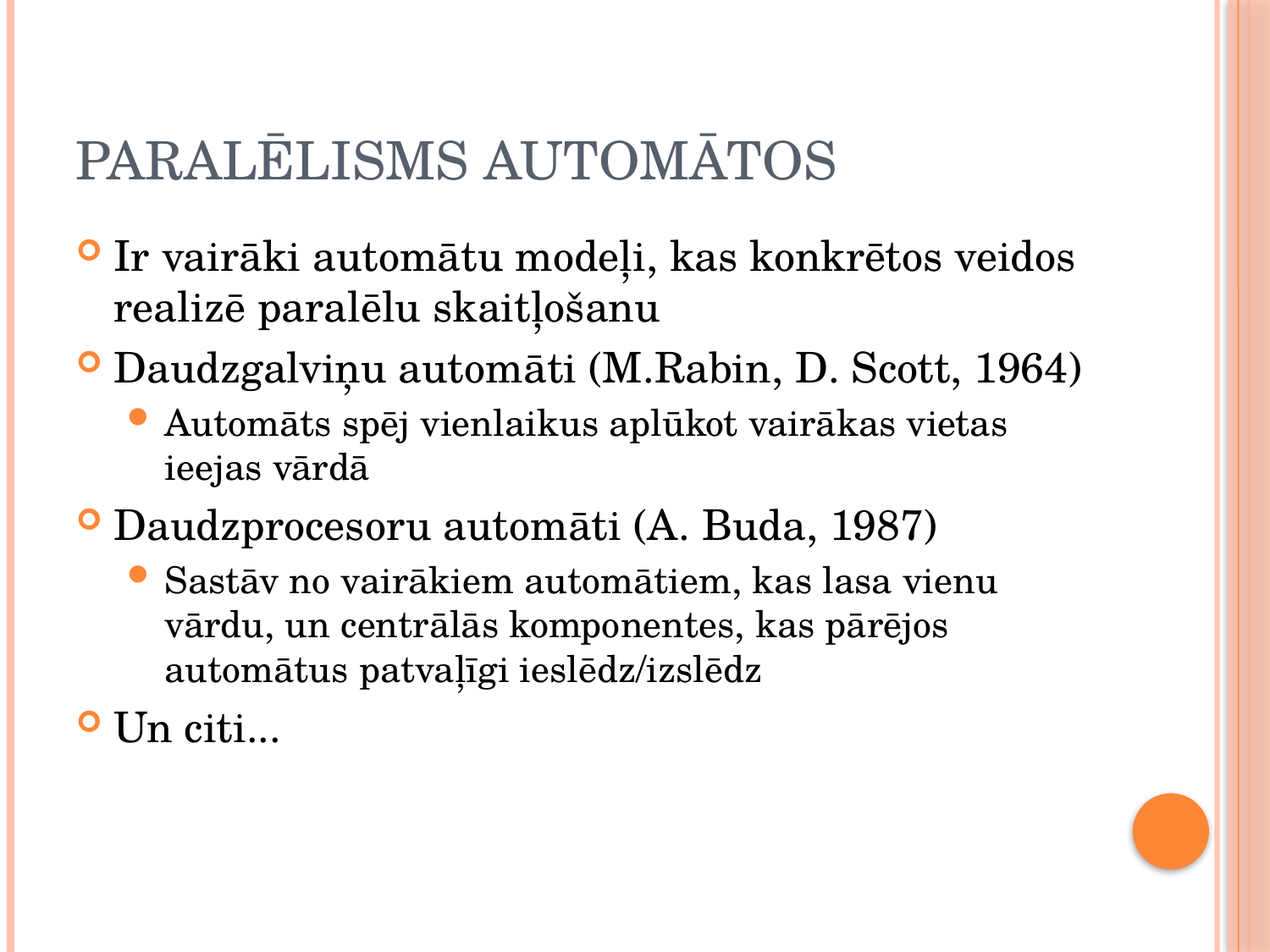

# Paralēlisms automātos
Ir vairāki automātu modeļi, kas konkrētos veidos realizē paralēlu skaitļošanu
Daudzgalviņu automāti (M.Rabin, D. Scott, 1964)
Automāts spēj vienlaikus aplūkot vairākas vietas ieejas vārdā
Daudzprocesoru automāti (A. Buda, 1987)
Sastāv no vairākiem automātiem, kas lasa vienu vārdu, un centrālās komponentes, kas pārējos automātus patvaļīgi ieslēdz/izslēdz
Un citi...